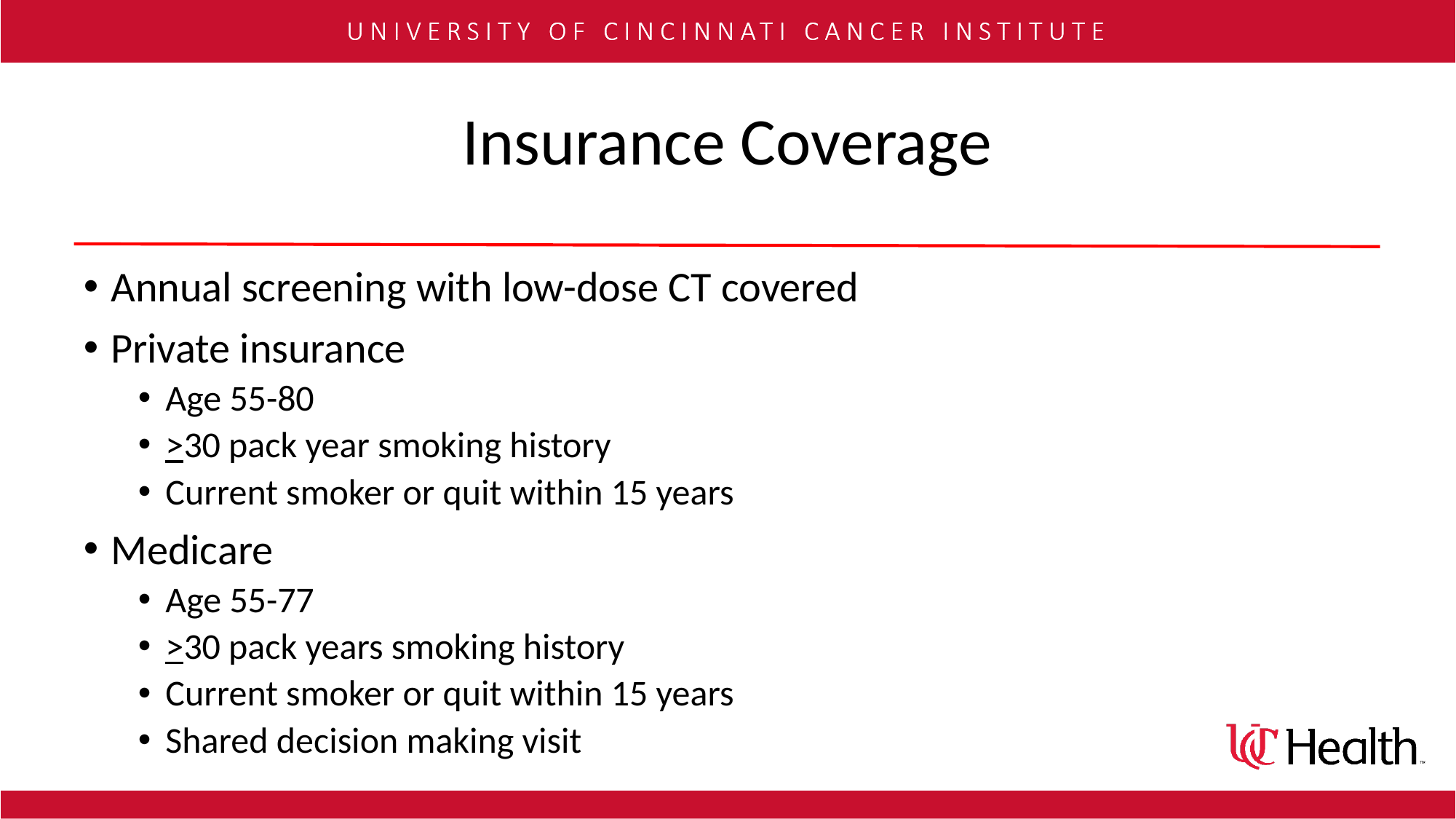

# Insurance Coverage
Annual screening with low-dose CT covered
Private insurance
Age 55-80
>30 pack year smoking history
Current smoker or quit within 15 years
Medicare
Age 55-77
>30 pack years smoking history
Current smoker or quit within 15 years
Shared decision making visit